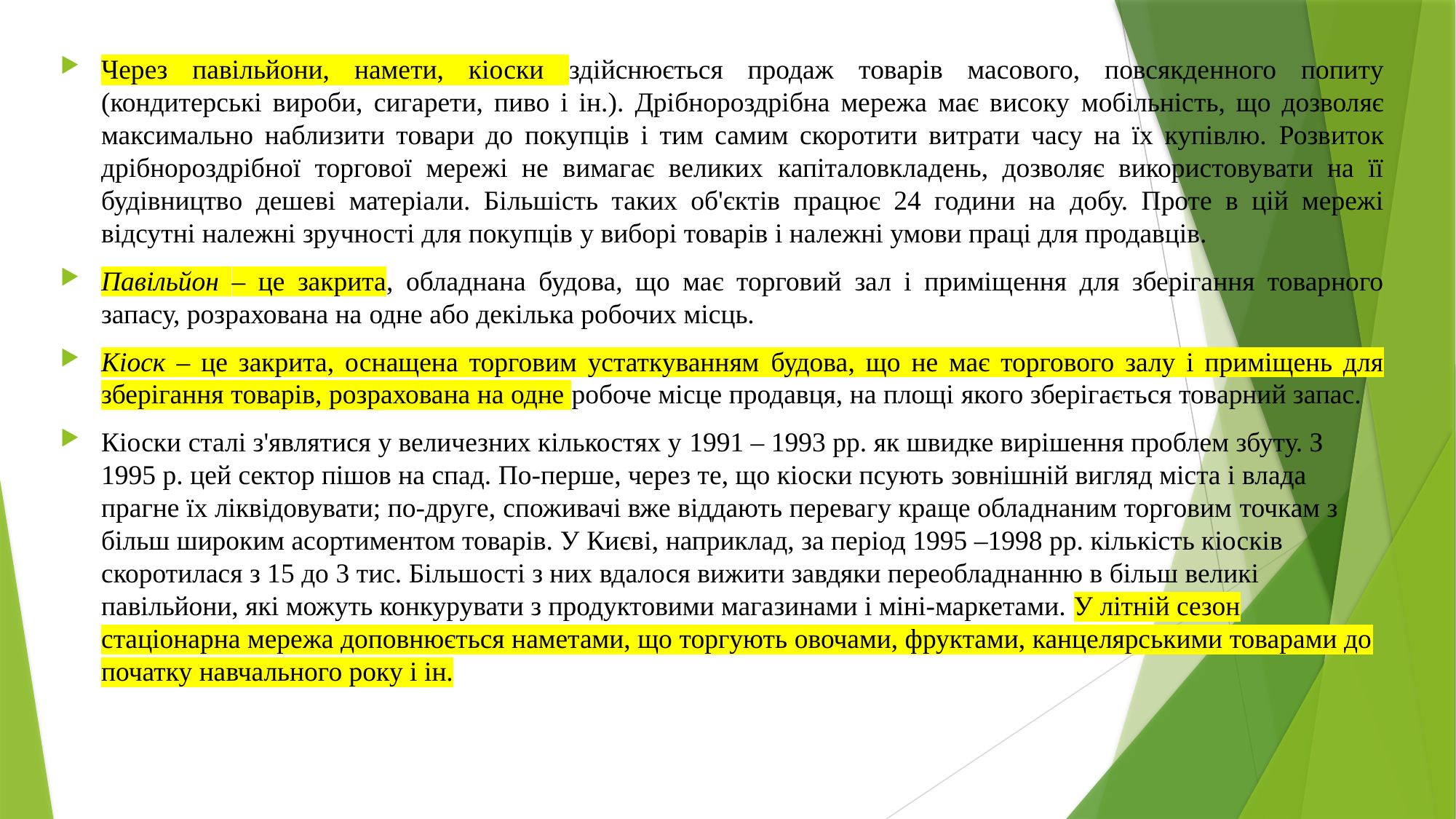

Через павільйони, намети, кіоски здійснюється продаж товарів масового, повсякденного попиту (кондитерські вироби, сигарети, пиво і ін.). Дрібнороздрібна мережа має високу мобільність, що дозволяє максимально наблизити товари до покупців і тим самим скоротити витрати часу на їх купівлю. Розвиток дрібнороздрібної торгової мережі не вимагає великих капіталовкладень, дозволяє використовувати на її будівництво дешеві матеріали. Більшість таких об'єктів працює 24 години на добу. Проте в цій мережі відсутні належні зручності для покупців у виборі товарів і належні умови праці для продавців.
Павільйон – це закрита, обладнана будова, що має торговий зал і приміщення для зберігання товарного запасу, розрахована на одне або декілька робочих місць.
Кіоск – це закрита, оснащена торговим устаткуванням будова, що не має торгового залу і приміщень для зберігання товарів, розрахована на одне робоче місце продавця, на площі якого зберігається товарний запас.
Кіоски сталі з'являтися у величезних кількостях у 1991 – 1993 рр. як швидке вирішення проблем збуту. З 1995 р. цей сектор пішов на спад. По-перше, через те, що кіоски псують зовнішній вигляд міста і влада прагне їх ліквідовувати; по-друге, споживачі вже віддають перевагу краще обладнаним торговим точкам з більш широким асортиментом товарів. У Києві, наприклад, за період 1995 –1998 рр. кількість кіосків скоротилася з 15 до 3 тис. Більшості з них вдалося вижити завдяки переобладнанню в більш великі павільйони, які можуть конкурувати з продуктовими магазинами і міні-маркетами. У літній сезон стаціонарна мережа доповнюється наметами, що торгують овочами, фруктами, канцелярськими товарами до початку навчального року і ін.